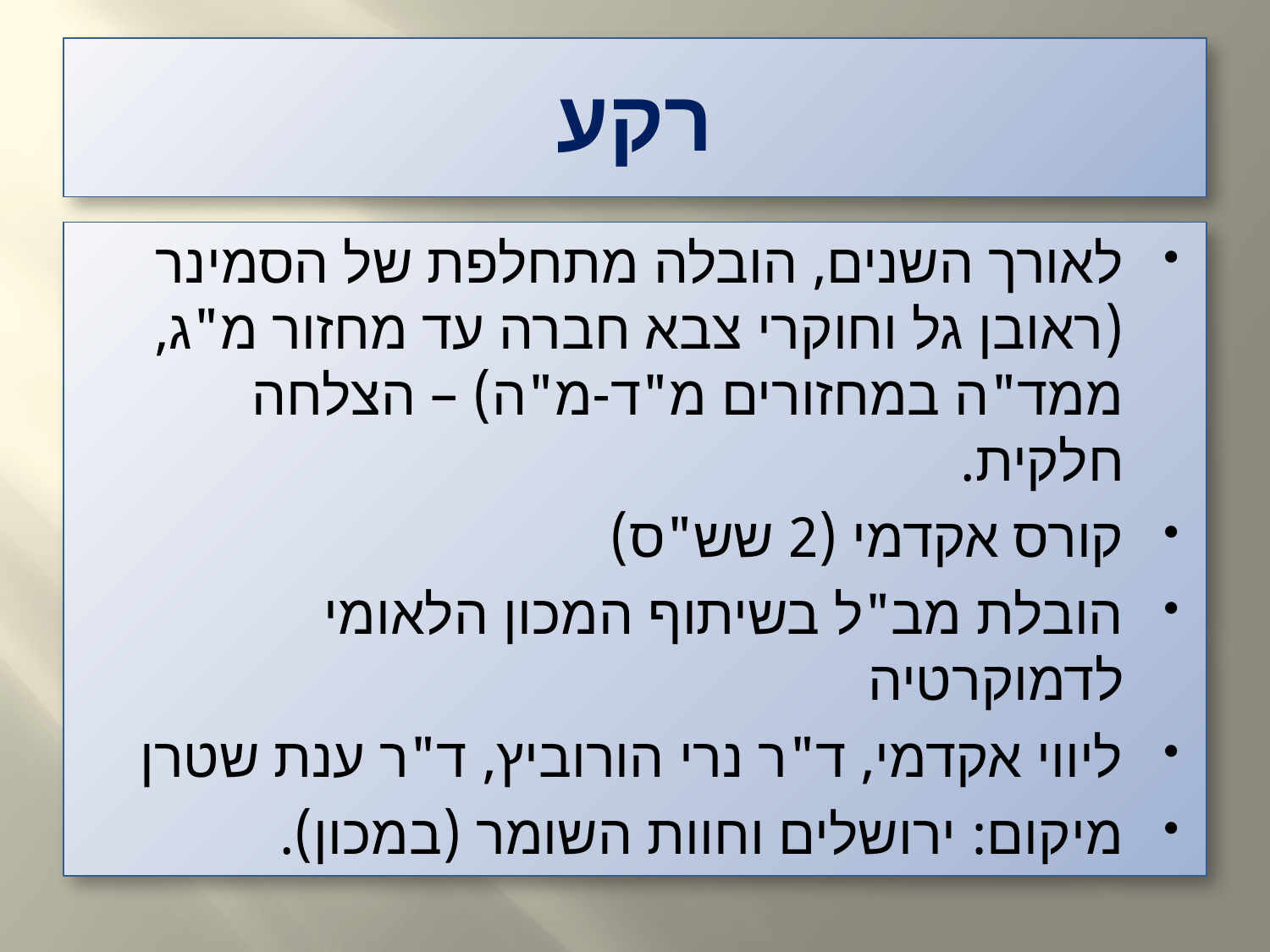

# רקע
לאורך השנים, הובלה מתחלפת של הסמינר (ראובן גל וחוקרי צבא חברה עד מחזור מ"ג, ממד"ה במחזורים מ"ד-מ"ה) – הצלחה חלקית.
קורס אקדמי (2 שש"ס)
הובלת מב"ל בשיתוף המכון הלאומי לדמוקרטיה
ליווי אקדמי, ד"ר נרי הורוביץ, ד"ר ענת שטרן
מיקום: ירושלים וחוות השומר (במכון).